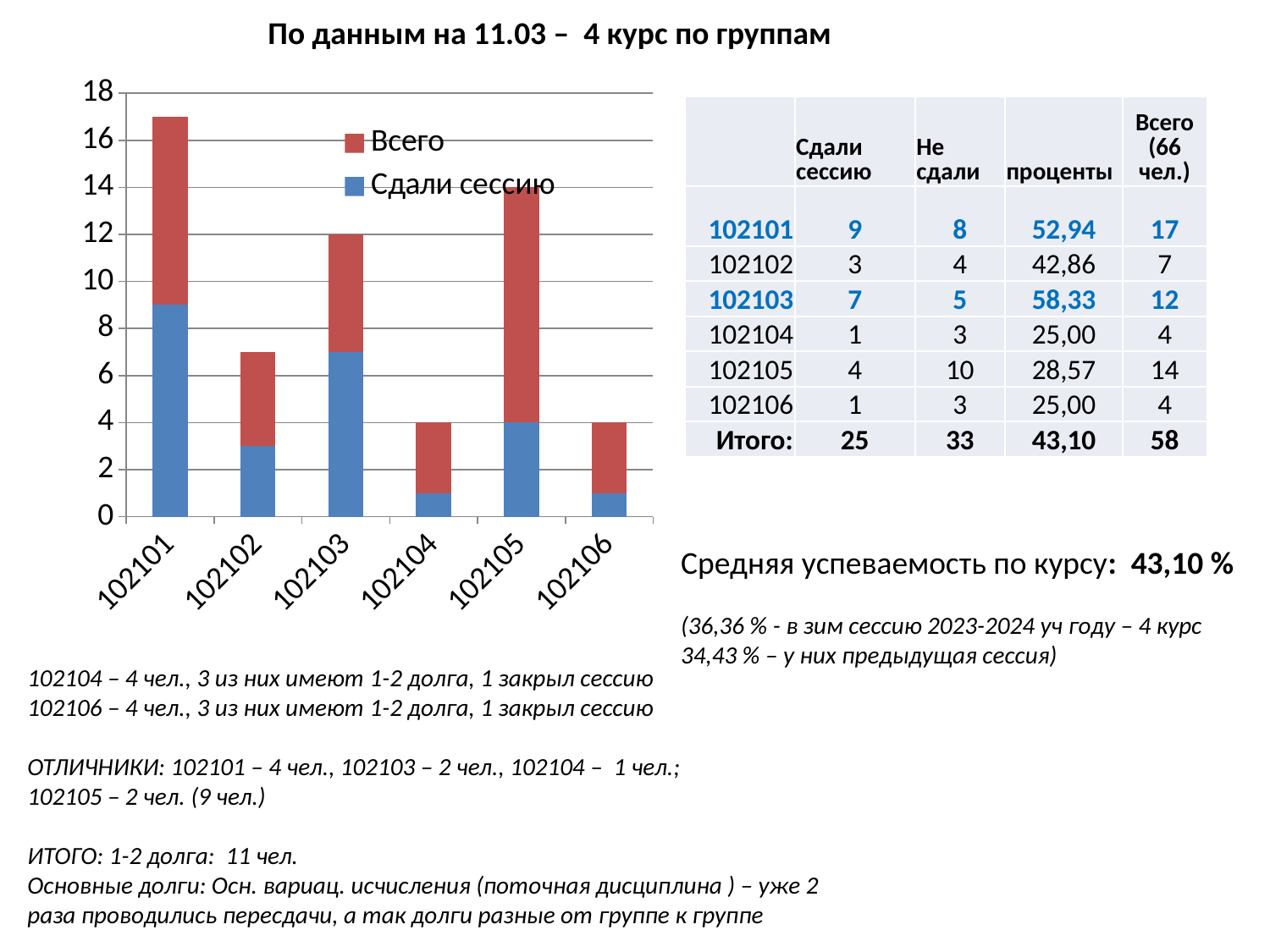

По данным на 11.03 –  4 курс по группам

### Chart

| Category | Сдали сессию | Всего |
|---|---|---|
| 102101 | 9.0 | 8.0 |
| 102102 | 3.0 | 4.0 |
| 102103 | 7.0 | 5.0 |
| 102104 | 1.0 | 3.0 |
| 102105 | 4.0 | 10.0 |
| 102106 | 1.0 | 3.0 |
|  | Сдали сессию | Не сдали | проценты | Всего (66 чел.) |
| --- | --- | --- | --- | --- |
| 102101 | 9 | 8 | 52,94 | 17 |
| 102102 | 3 | 4 | 42,86 | 7 |
| 102103 | 7 | 5 | 58,33 | 12 |
| 102104 | 1 | 3 | 25,00 | 4 |
| 102105 | 4 | 10 | 28,57 | 14 |
| 102106 | 1 | 3 | 25,00 | 4 |
| Итого: | 25 | 33 | 43,10 | 58 |
Средняя успеваемость по курсу:  43,10 %

(36,36 % - в зим сессию 2023-2024 уч году – 4 курс
34,43 % – у них предыдущая сессия)
102104 – 4 чел., 3 из них имеют 1-2 долга, 1 закрыл сессию
102106 – 4 чел., 3 из них имеют 1-2 долга, 1 закрыл сессию

ОТЛИЧНИКИ: 102101 – 4 чел., 102103 – 2 чел., 102104 –  1 чел.;
102105 – 2 чел. (9 чел.)

ИТОГО: 1-2 долга:  11 чел.
Основные долги: Осн. вариац. исчисления (поточная дисциплина ) – уже 2 раза проводились пересдачи, а так долги разные от группе к группе